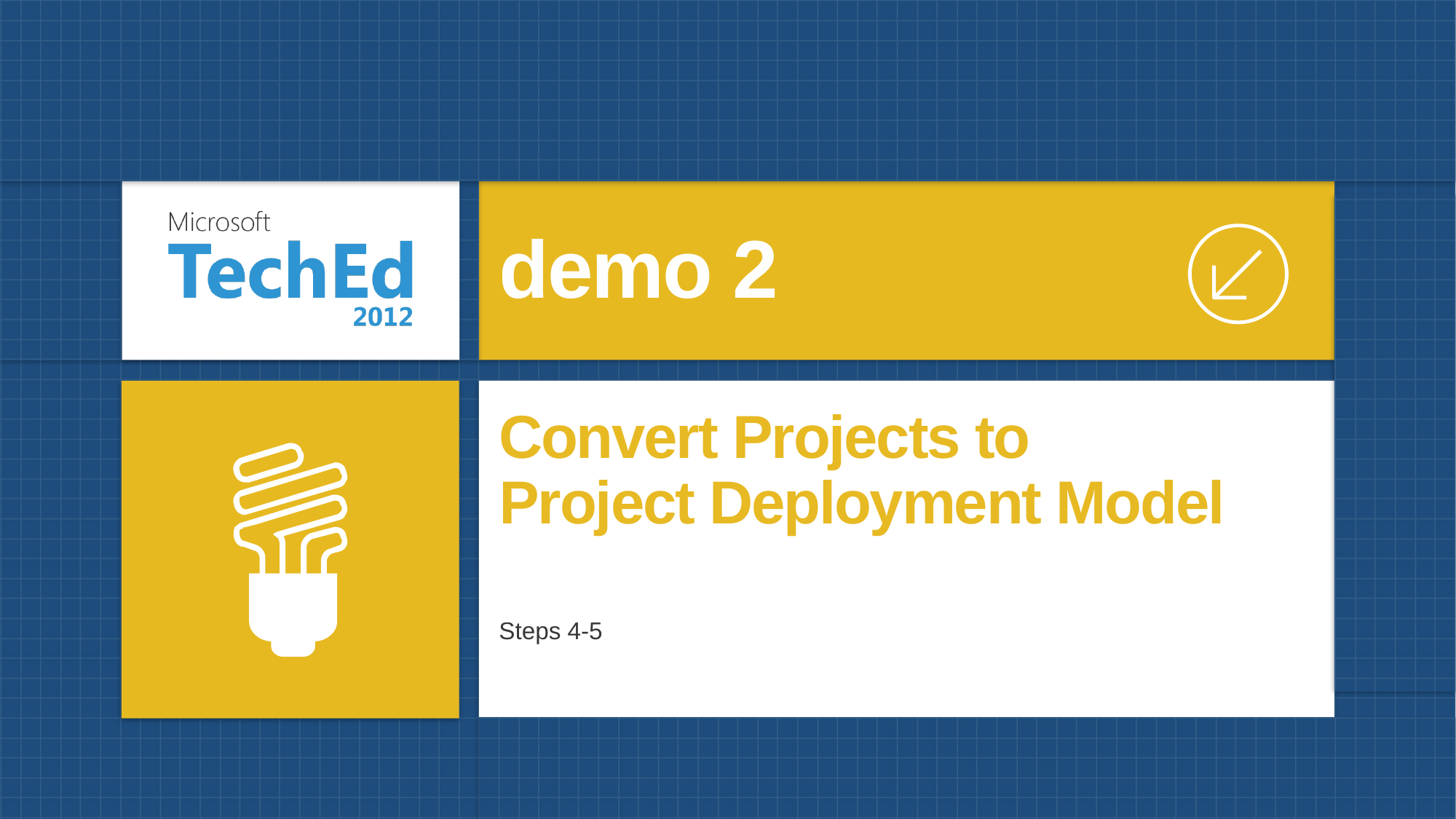

demo 2
# Convert Projects to Project Deployment Model
Steps 4-5